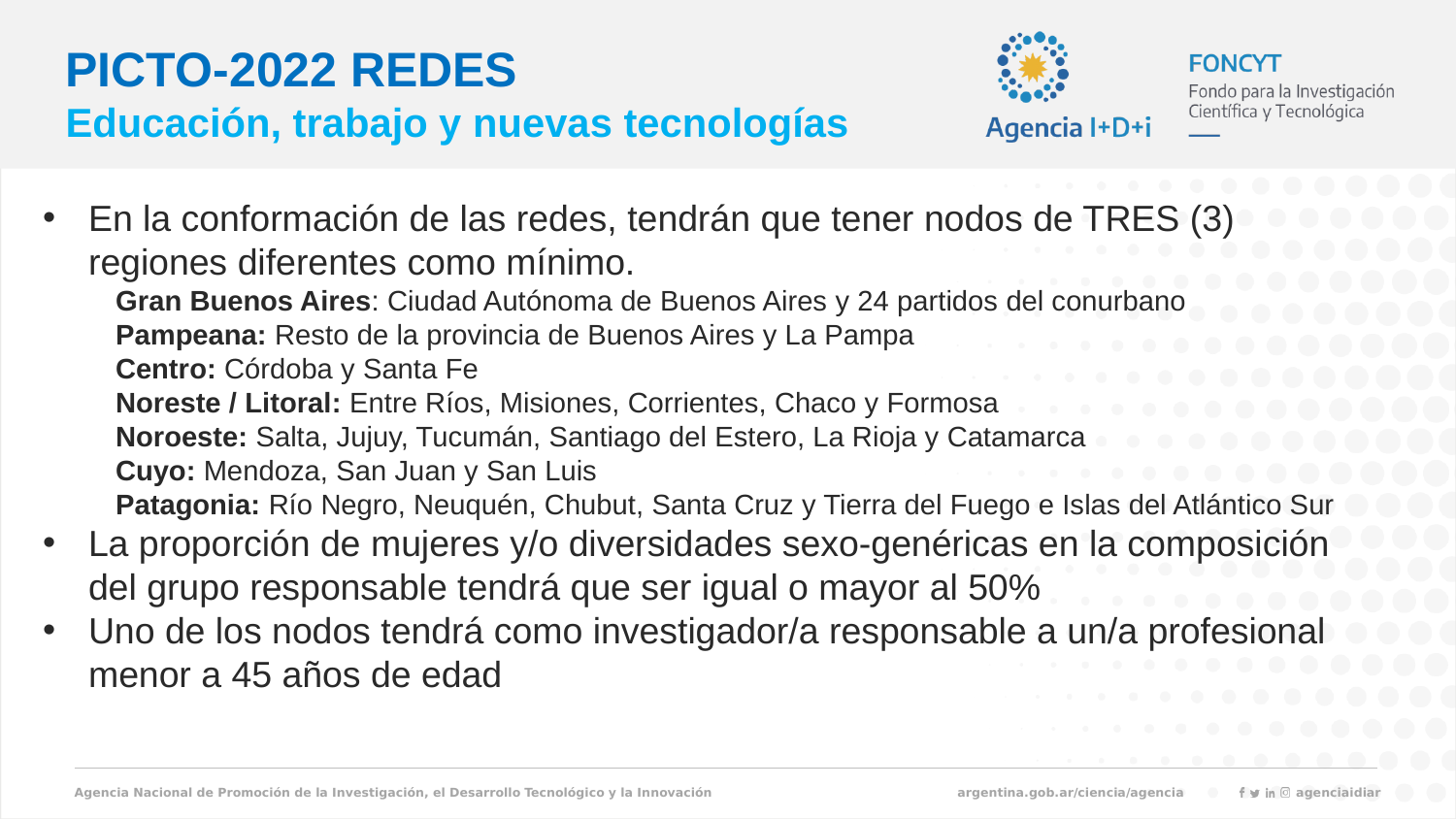

PICTO-2022 REDES
Educación, trabajo y nuevas tecnologías
En la conformación de las redes, tendrán que tener nodos de TRES (3) regiones diferentes como mínimo.
Gran Buenos Aires: Ciudad Autónoma de Buenos Aires y 24 partidos del conurbano
Pampeana: Resto de la provincia de Buenos Aires y La Pampa
Centro: Córdoba y Santa Fe
Noreste / Litoral: Entre Ríos, Misiones, Corrientes, Chaco y Formosa
Noroeste: Salta, Jujuy, Tucumán, Santiago del Estero, La Rioja y Catamarca
Cuyo: Mendoza, San Juan y San Luis
Patagonia: Río Negro, Neuquén, Chubut, Santa Cruz y Tierra del Fuego e Islas del Atlántico Sur
La proporción de mujeres y/o diversidades sexo-genéricas en la composición del grupo responsable tendrá que ser igual o mayor al 50%
Uno de los nodos tendrá como investigador/a responsable a un/a profesional menor a 45 años de edad